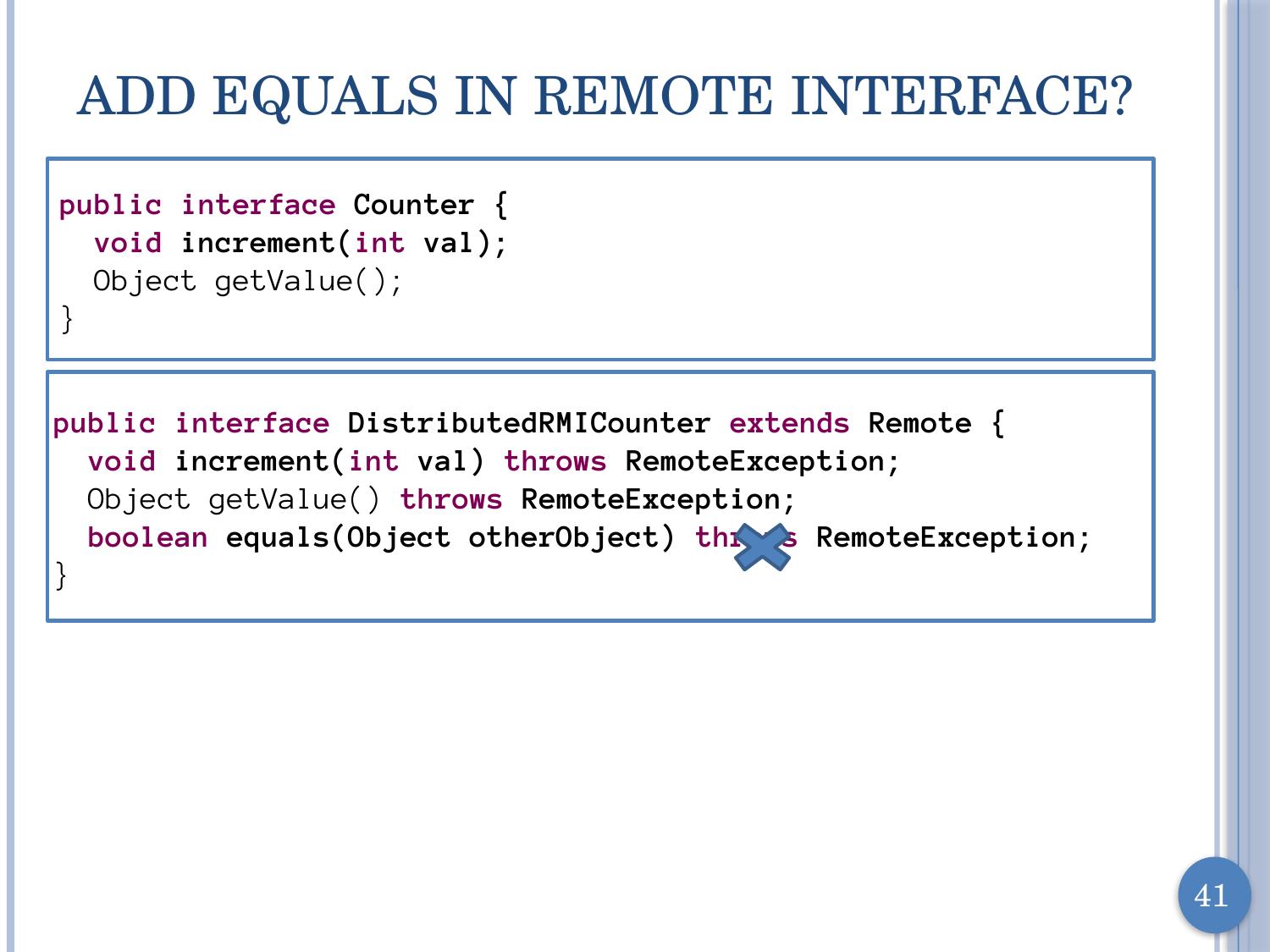

# Add Equals in Remote Interface?
public interface Counter {
  void increment(int val);
  Object getValue();
}
public interface DistributedRMICounter extends Remote {
  void increment(int val) throws RemoteException;
  Object getValue() throws RemoteException;
  boolean equals(Object otherObject) throws RemoteException;
}